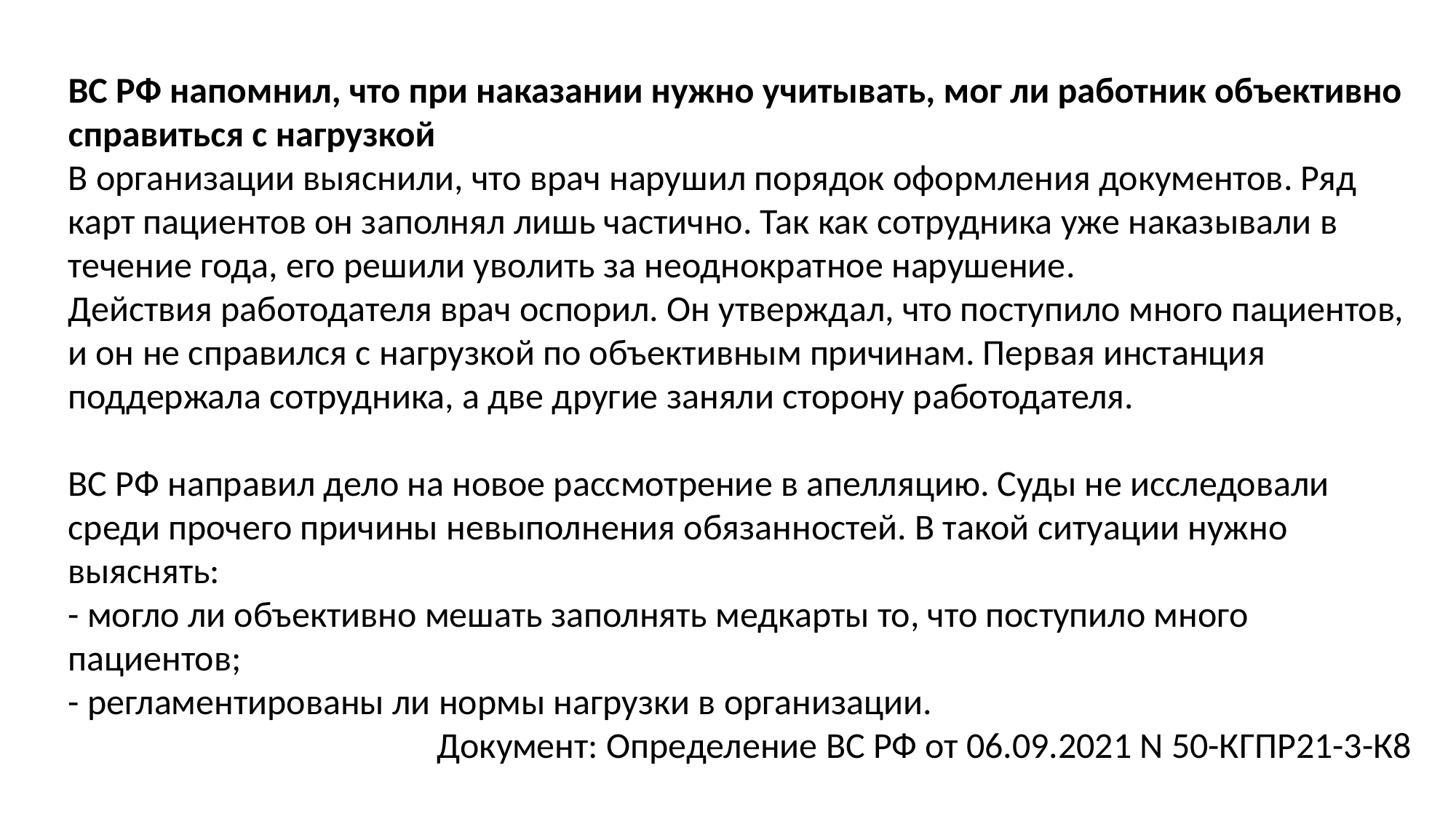

ВС РФ напомнил, что при наказании нужно учитывать, мог ли работник объективно справиться с нагрузкой
В организации выяснили, что врач нарушил порядок оформления документов. Ряд карт пациентов он заполнял лишь частично. Так как сотрудника уже наказывали в течение года, его решили уволить за неоднократное нарушение.
Действия работодателя врач оспорил. Он утверждал, что поступило много пациентов, и он не справился с нагрузкой по объективным причинам. Первая инстанция поддержала сотрудника, а две другие заняли сторону работодателя.

ВС РФ направил дело на новое рассмотрение в апелляцию. Суды не исследовали среди прочего причины невыполнения обязанностей. В такой ситуации нужно выяснять:
- могло ли объективно мешать заполнять медкарты то, что поступило много пациентов;
- регламентированы ли нормы нагрузки в организации.
Документ: Определение ВС РФ от 06.09.2021 N 50-КГПР21-3-К8